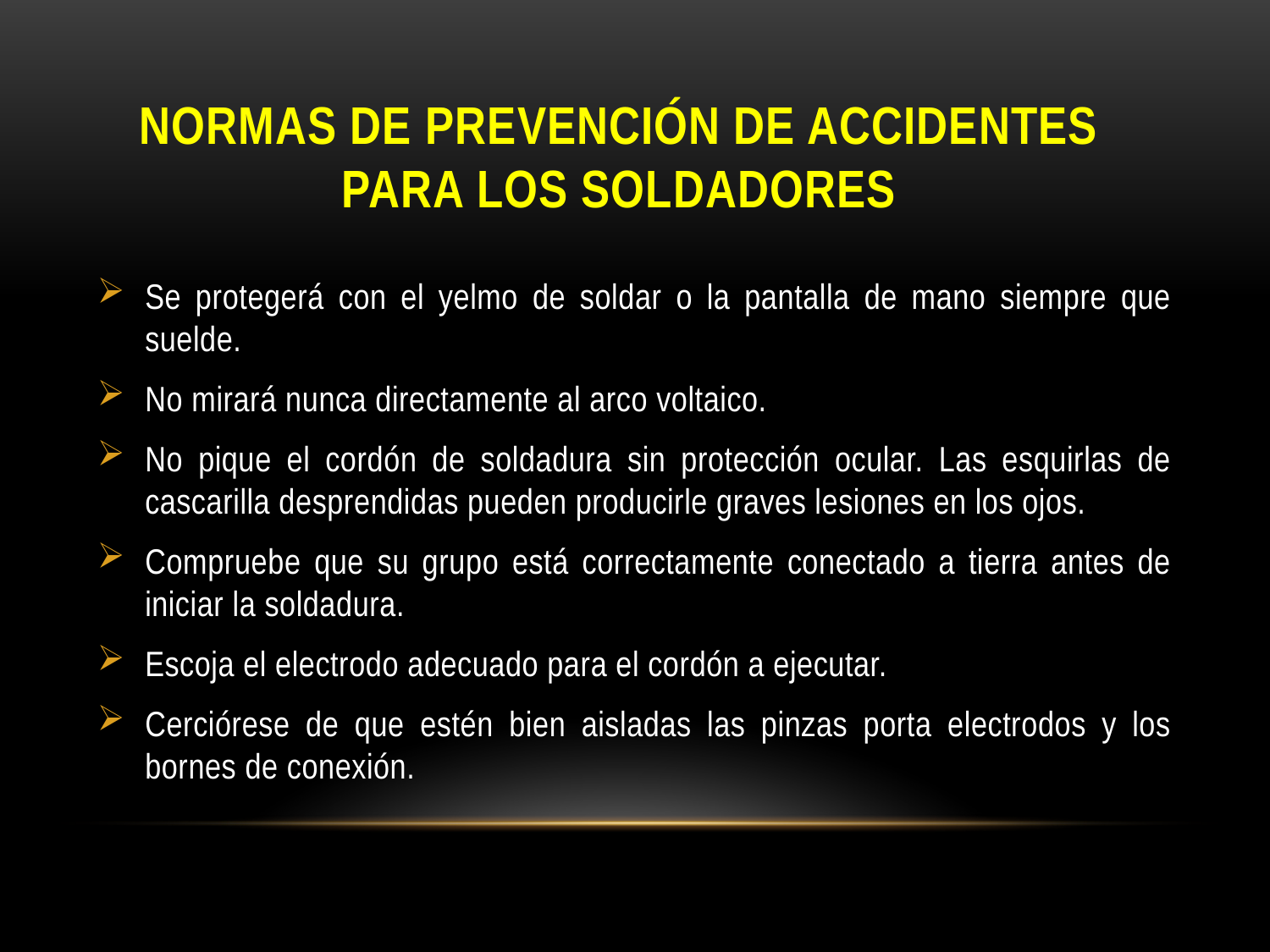

# Normas de prevención de accidentes para los soldadores
Se protegerá con el yelmo de soldar o la pantalla de mano siempre que suelde.
No mirará nunca directamente al arco voltaico.
No pique el cordón de soldadura sin protección ocular. Las esquirlas de cascarilla desprendidas pueden producirle graves lesiones en los ojos.
Compruebe que su grupo está correctamente conectado a tierra antes de iniciar la soldadura.
Escoja el electrodo adecuado para el cordón a ejecutar.
Cerciórese de que estén bien aisladas las pinzas porta electrodos y los bornes de conexión.